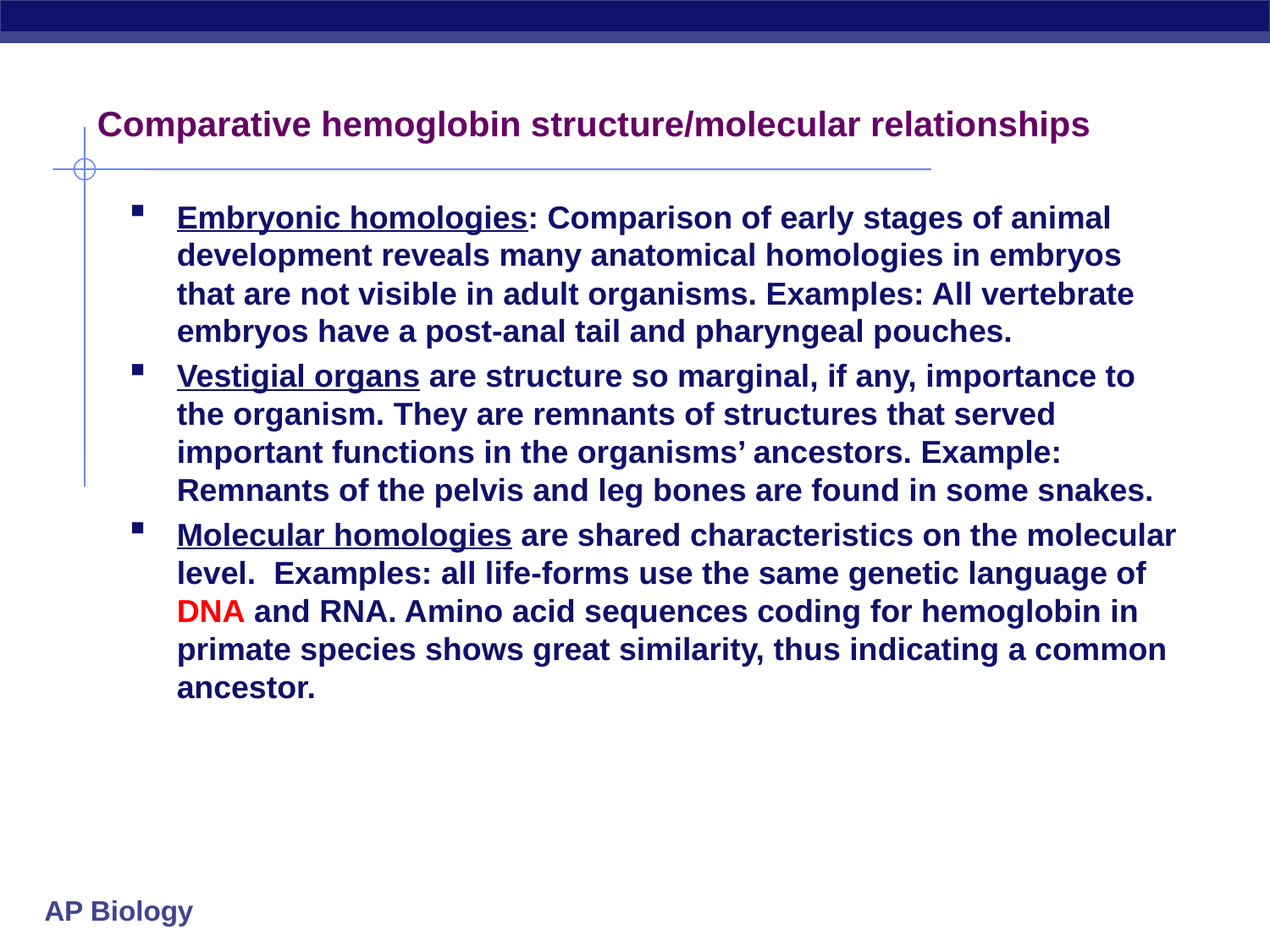

# Comparative hemoglobin structure/molecular relationships
Embryonic homologies: Comparison of early stages of animal development reveals many anatomical homologies in embryos that are not visible in adult organisms. Examples: All vertebrate embryos have a post-anal tail and pharyngeal pouches.
Vestigial organs are structure so marginal, if any, importance to the organism. They are remnants of structures that served important functions in the organisms’ ancestors. Example: Remnants of the pelvis and leg bones are found in some snakes.
Molecular homologies are shared characteristics on the molecular level.  Examples: all life-forms use the same genetic language of DNA and RNA. Amino acid sequences coding for hemoglobin in primate species shows great similarity, thus indicating a common ancestor.